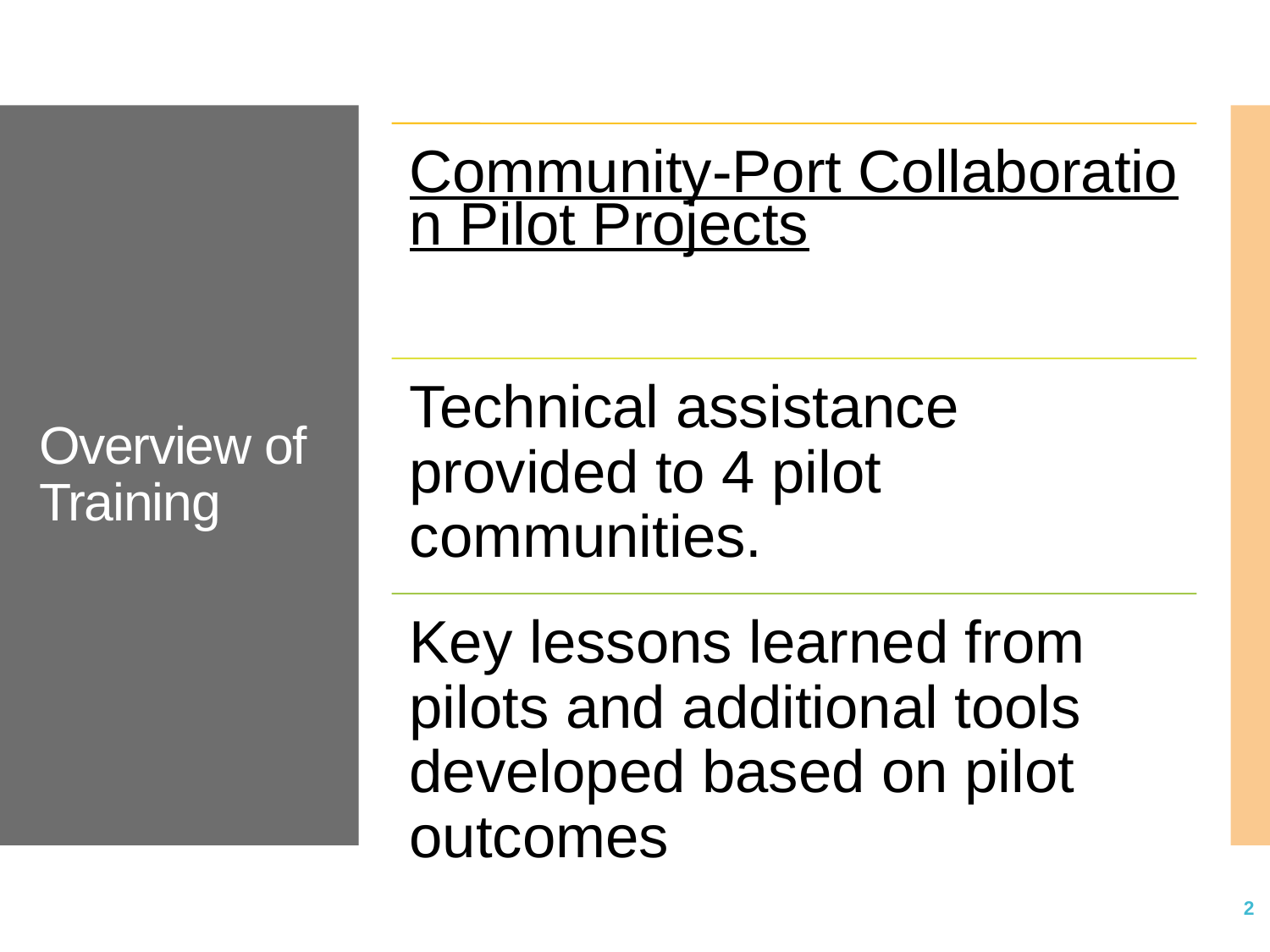

Community-Port Collaboration Pilot Projects
Technical assistance provided to 4 pilot communities.
Key lessons learned from pilots and additional tools developed based on pilot outcomes
# Overview of Training

2